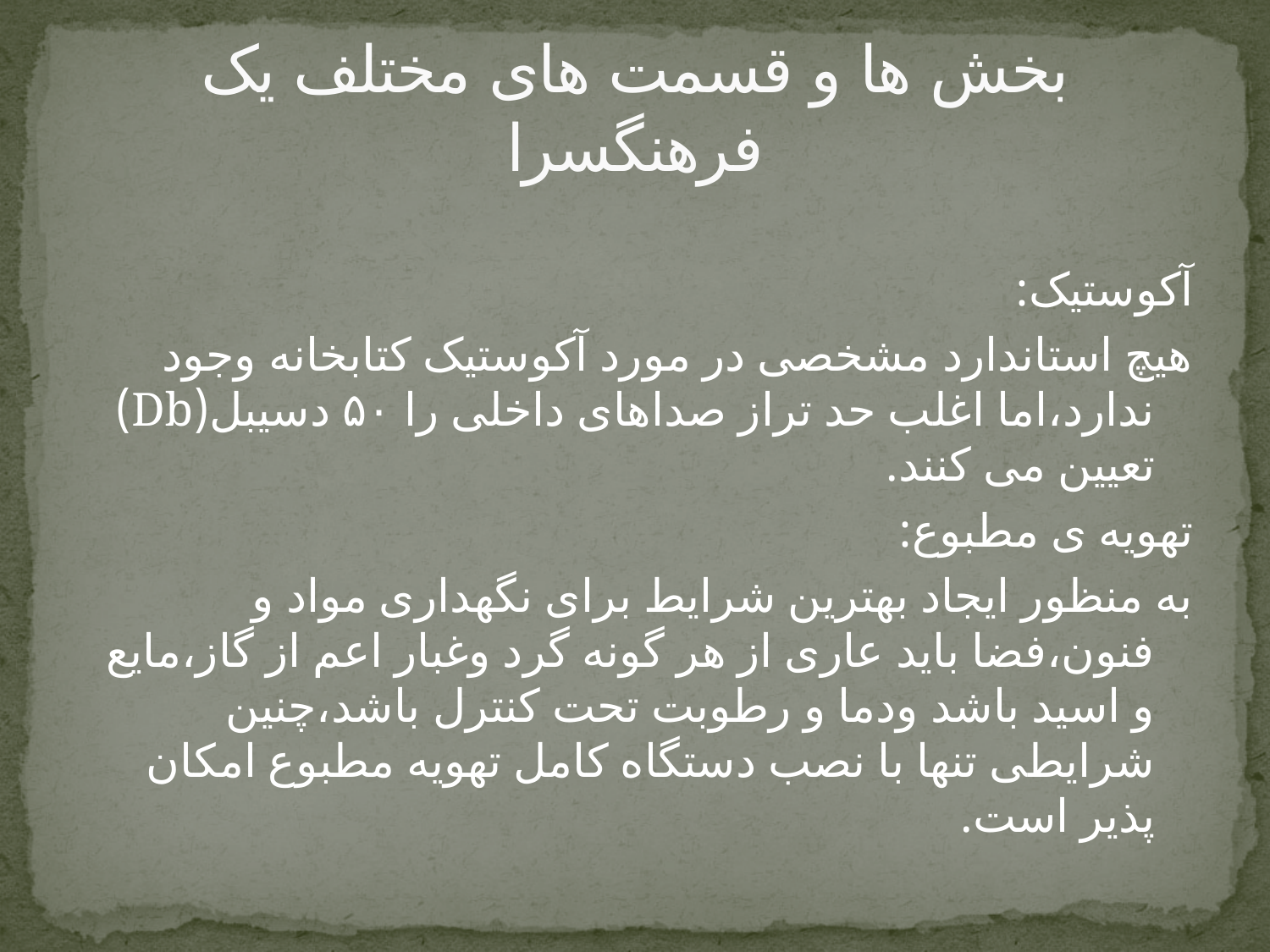

# بخش ها و قسمت های مختلف یک فرهنگسرا
آکوستیک:
هیچ استاندارد مشخصی در مورد آکوستیک کتابخانه وجود ندارد،اما اغلب حد تراز صداهای داخلی را ۵۰ دسیبل(Db) تعیین می کنند.
تهویه ی مطبوع:
به منظور ایجاد بهترین شرایط برای نگهداری مواد و فنون،فضا باید عاری از هر گونه گرد وغبار اعم از گاز،مایع و اسید باشد ودما و رطوبت تحت کنترل باشد،چنین شرایطی تنها با نصب دستگاه کامل تهویه مطبوع امکان پذیر است.